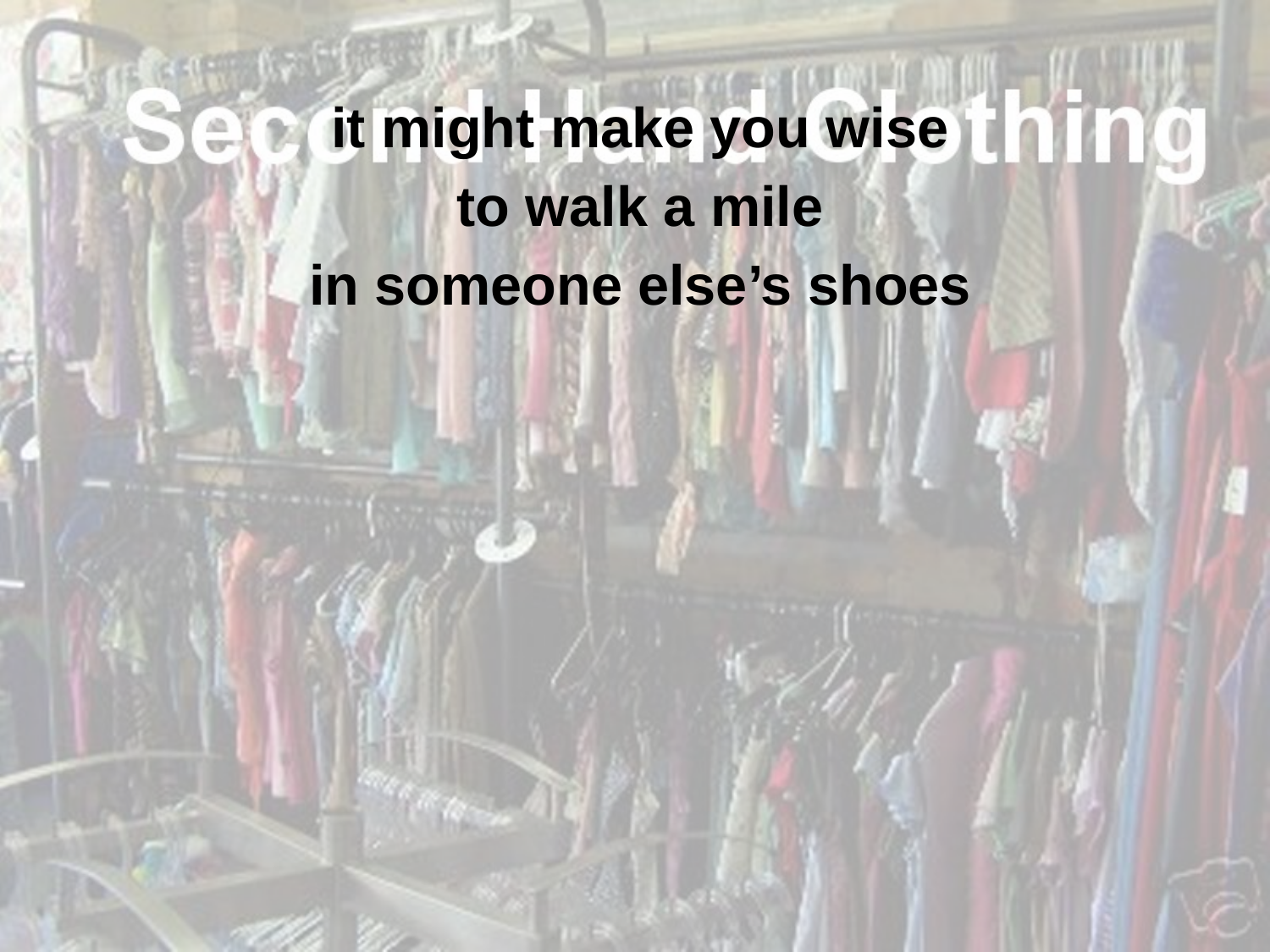

it might make you wise
to walk a mile
in someone else’s shoes